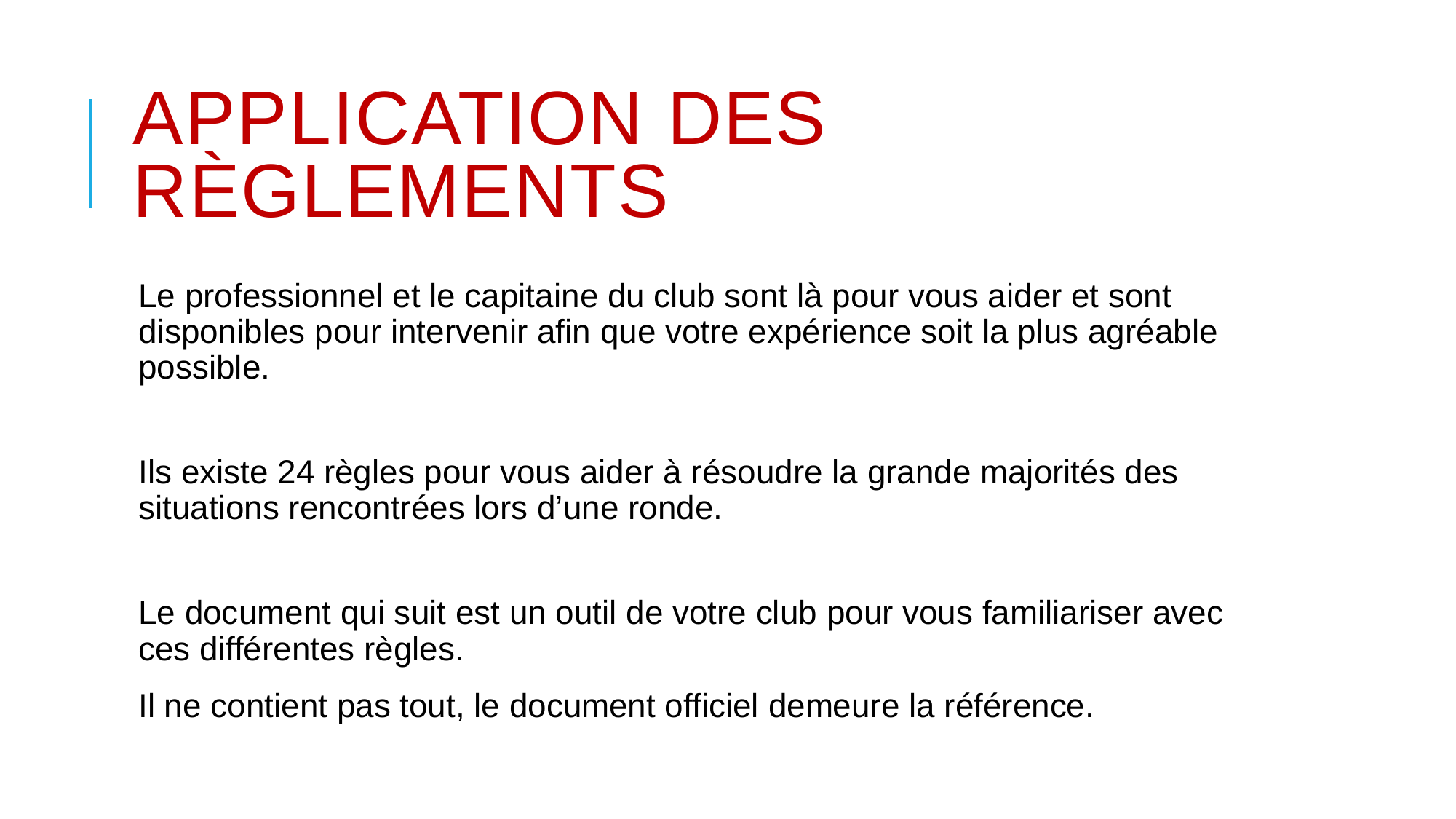

# Application des règlements
Le professionnel et le capitaine du club sont là pour vous aider et sont disponibles pour intervenir afin que votre expérience soit la plus agréable possible.

Ils existe 24 règles pour vous aider à résoudre la grande majorités des situations rencontrées lors d’une ronde.

Le document qui suit est un outil de votre club pour vous familiariser avec ces différentes règles.
Il ne contient pas tout, le document officiel demeure la référence.